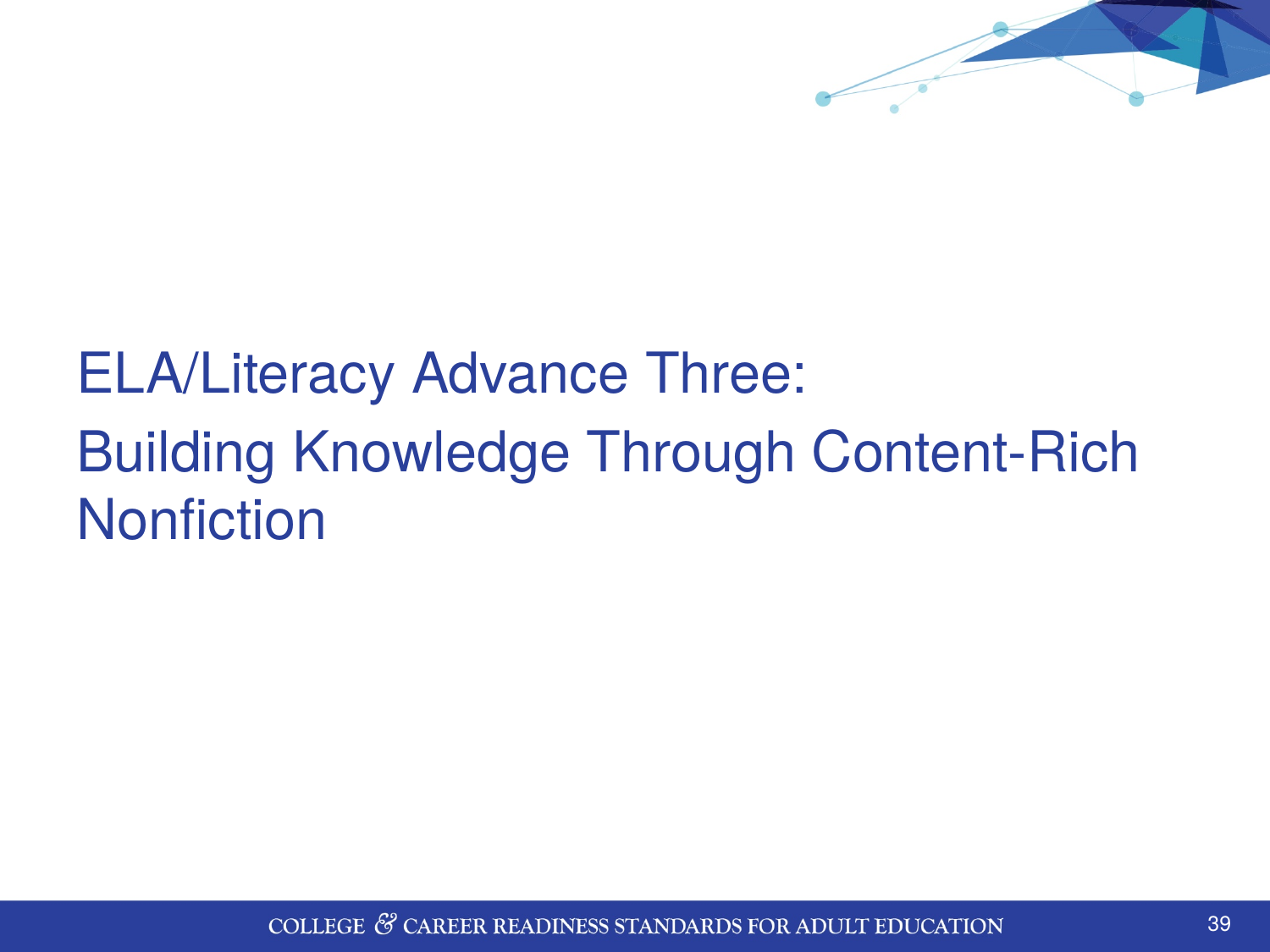

#

ELA/Literacy Advance Three:
Building Knowledge Through Content-Rich Nonfiction

39